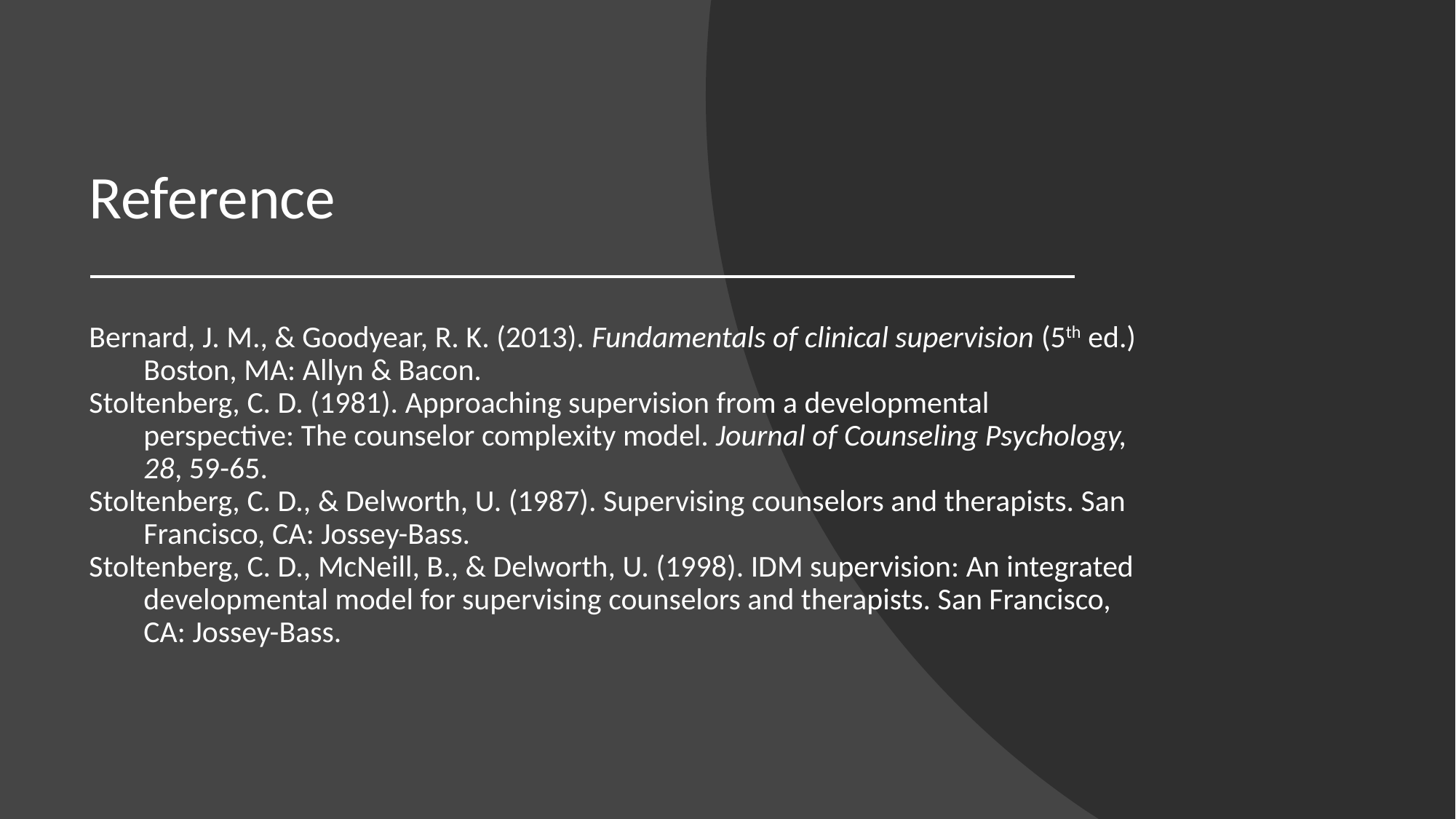

# Reference
Bernard, J. M., & Goodyear, R. K. (2013). Fundamentals of clinical supervision (5th ed.) Boston, MA: Allyn & Bacon.
Stoltenberg, C. D. (1981). Approaching supervision from a developmental perspective: The counselor complexity model. Journal of Counseling Psychology, 28, 59-65.
Stoltenberg, C. D., & Delworth, U. (1987). Supervising counselors and therapists. San Francisco, CA: Jossey-Bass.
Stoltenberg, C. D., McNeill, B., & Delworth, U. (1998). IDM supervision: An integrated developmental model for supervising counselors and therapists. San Francisco, CA: Jossey-Bass.